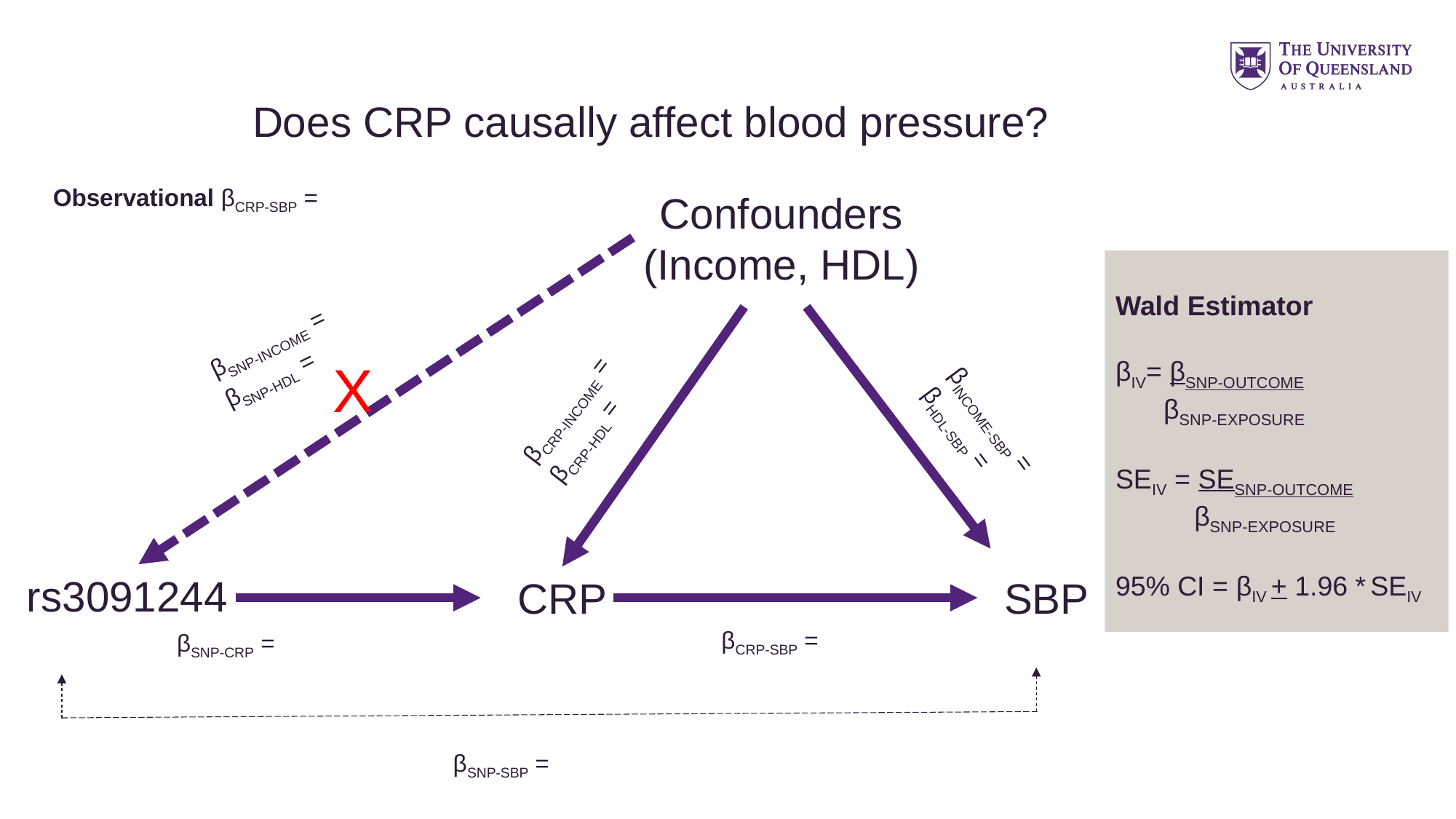

Does CRP causally affect blood pressure?
Observational βCRP-SBP =
Confounders
(Income, HDL)

Wald Estimator

βIV= βSNP-OUTCOME
           βSNP-EXPOSURE

SEIV = SESNP-OUTCOME
                  βSNP-EXPOSURE

95% CI = βIV + 1.96 * SEIV
βSNP-INCOME =
βSNP-HDL =
X
βCRP-INCOME =
βCRP-HDL =
βINCOME-SBP =
βHDL-SBP =
rs3091244
CRP
SBP
βCRP-SBP =
βSNP-CRP =
βSNP-SBP =